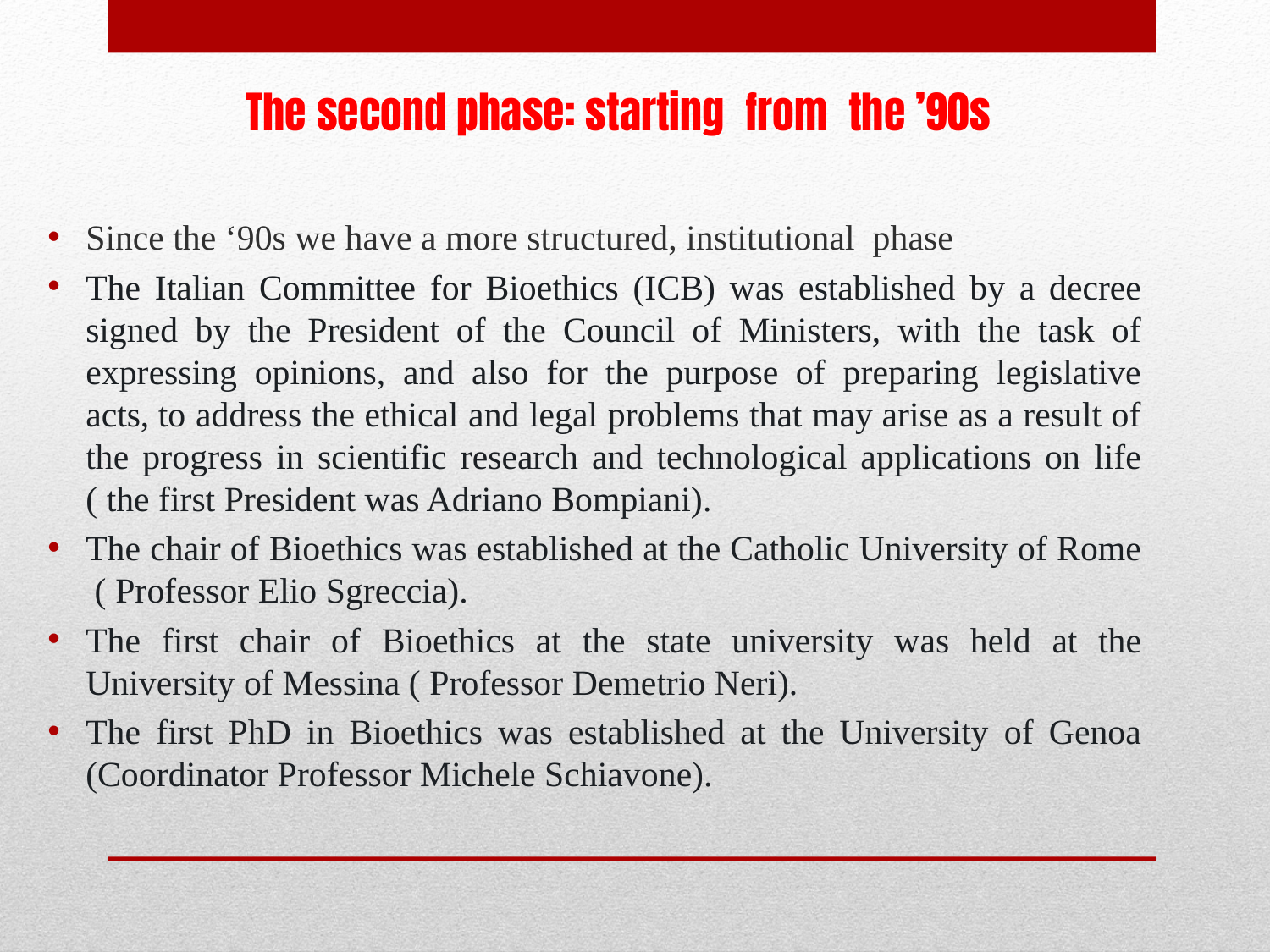

The second phase: starting  from  the ’90s

Since the ‘90s we have a more structured, institutional  phase
The Italian Committee for Bioethics (ICB) was established by a decree signed by the President of the Council of Ministers, with the task of expressing opinions, and also for the purpose of preparing legislative acts, to address the ethical and legal problems that may arise as a result of the progress in scientific research and technological applications on life ( the first President was Adriano Bompiani).
The chair of Bioethics was established at the Catholic University of Rome  ( Professor Elio Sgreccia).
The first chair of Bioethics at the state university was held at the University of Messina ( Professor Demetrio Neri).
The first PhD in Bioethics was established at the University of Genoa (Coordinator Professor Michele Schiavone).